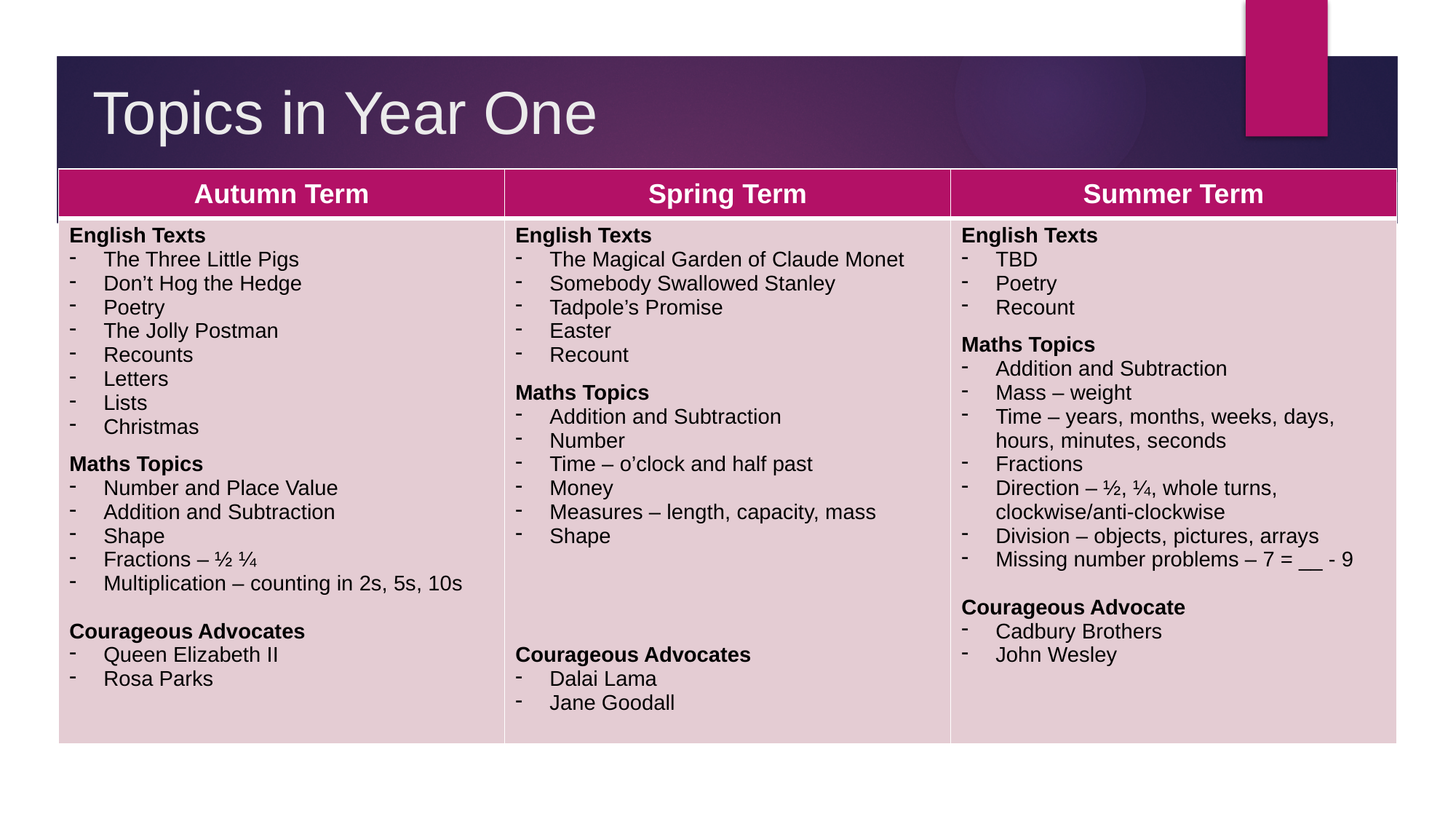

# Topics in Year One
| Autumn Term | Spring Term | Summer Term |
| --- | --- | --- |
| English Texts The Three Little Pigs Don’t Hog the Hedge Poetry The Jolly Postman Recounts Letters Lists Christmas Maths Topics Number and Place Value Addition and Subtraction Shape Fractions – ½ ¼ Multiplication – counting in 2s, 5s, 10s Courageous Advocates Queen Elizabeth II Rosa Parks | English Texts The Magical Garden of Claude Monet Somebody Swallowed Stanley Tadpole’s Promise Easter Recount Maths Topics Addition and Subtraction Number Time – o’clock and half past Money Measures – length, capacity, mass Shape Courageous Advocates Dalai Lama Jane Goodall | English Texts TBD Poetry Recount Maths Topics Addition and Subtraction Mass – weight Time – years, months, weeks, days, hours, minutes, seconds Fractions Direction – ½, ¼, whole turns, clockwise/anti-clockwise Division – objects, pictures, arrays Missing number problems – 7 = \_\_ - 9 Courageous Advocate Cadbury Brothers John Wesley |